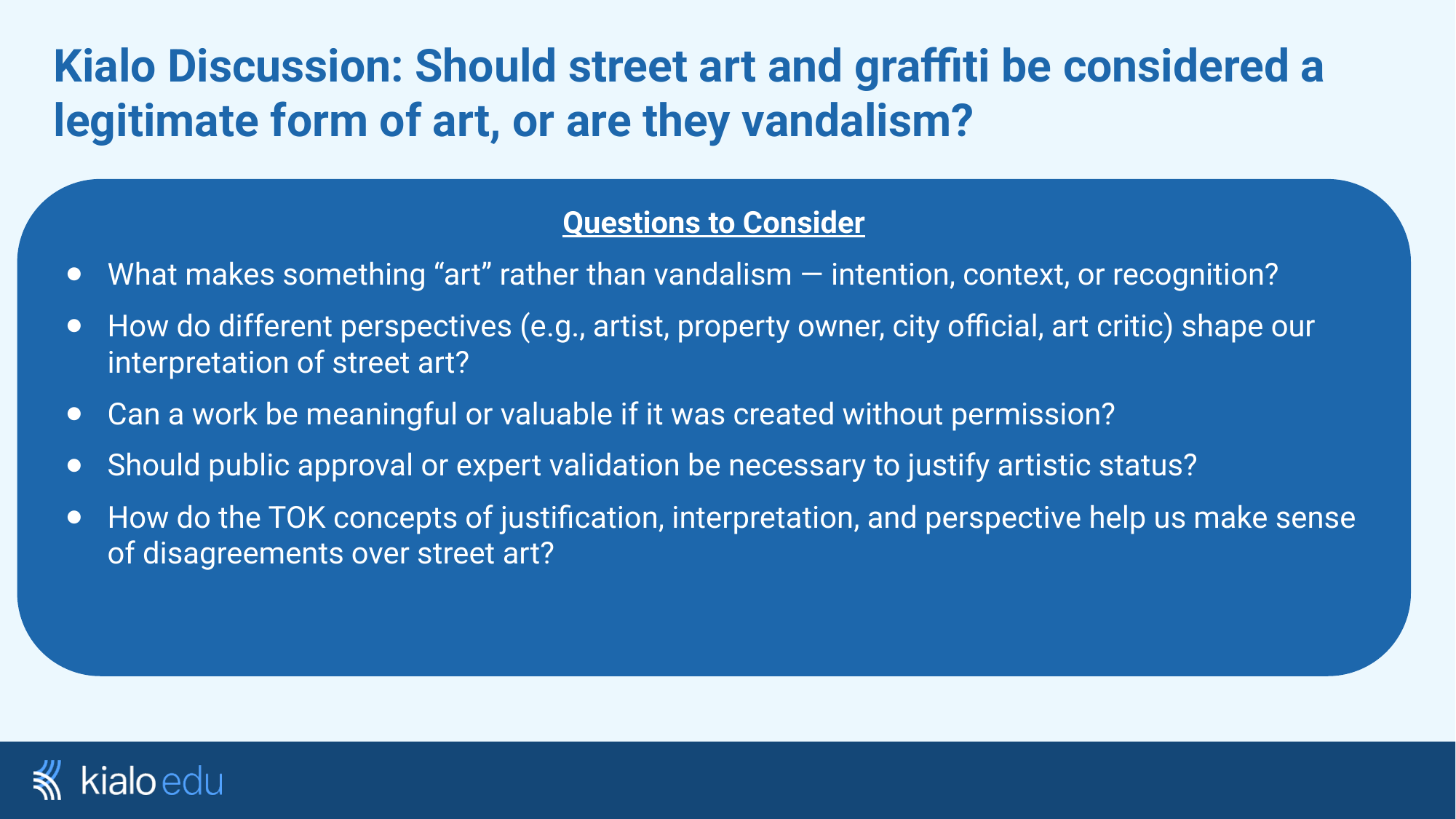

# Kialo Discussion: Should street art and graffiti be considered a legitimate form of art, or are they vandalism?

Questions to Consider
What makes something “art” rather than vandalism — intention, context, or recognition?
How do different perspectives (e.g., artist, property owner, city official, art critic) shape our interpretation of street art?
Can a work be meaningful or valuable if it was created without permission?
Should public approval or expert validation be necessary to justify artistic status?
How do the TOK concepts of justification, interpretation, and perspective help us make sense of disagreements over street art?